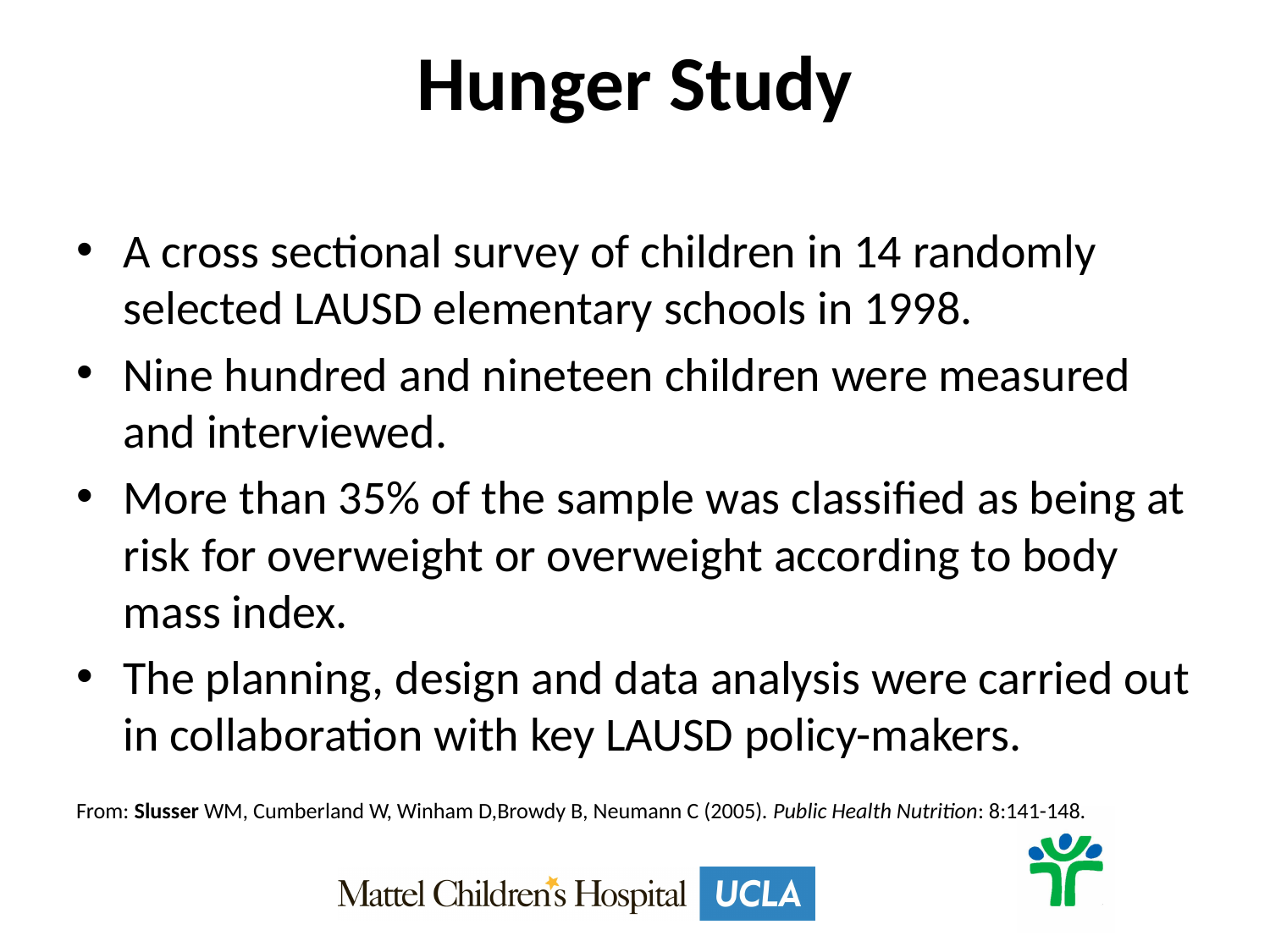

# Hunger Study
A cross sectional survey of children in 14 randomly selected LAUSD elementary schools in 1998.
Nine hundred and nineteen children were measured and interviewed.
More than 35% of the sample was classified as being at risk for overweight or overweight according to body mass index.
The planning, design and data analysis were carried out in collaboration with key LAUSD policy-makers.

From: Slusser WM, Cumberland W, Winham D,Browdy B, Neumann C (2005). Public Health Nutrition: 8:141-148.